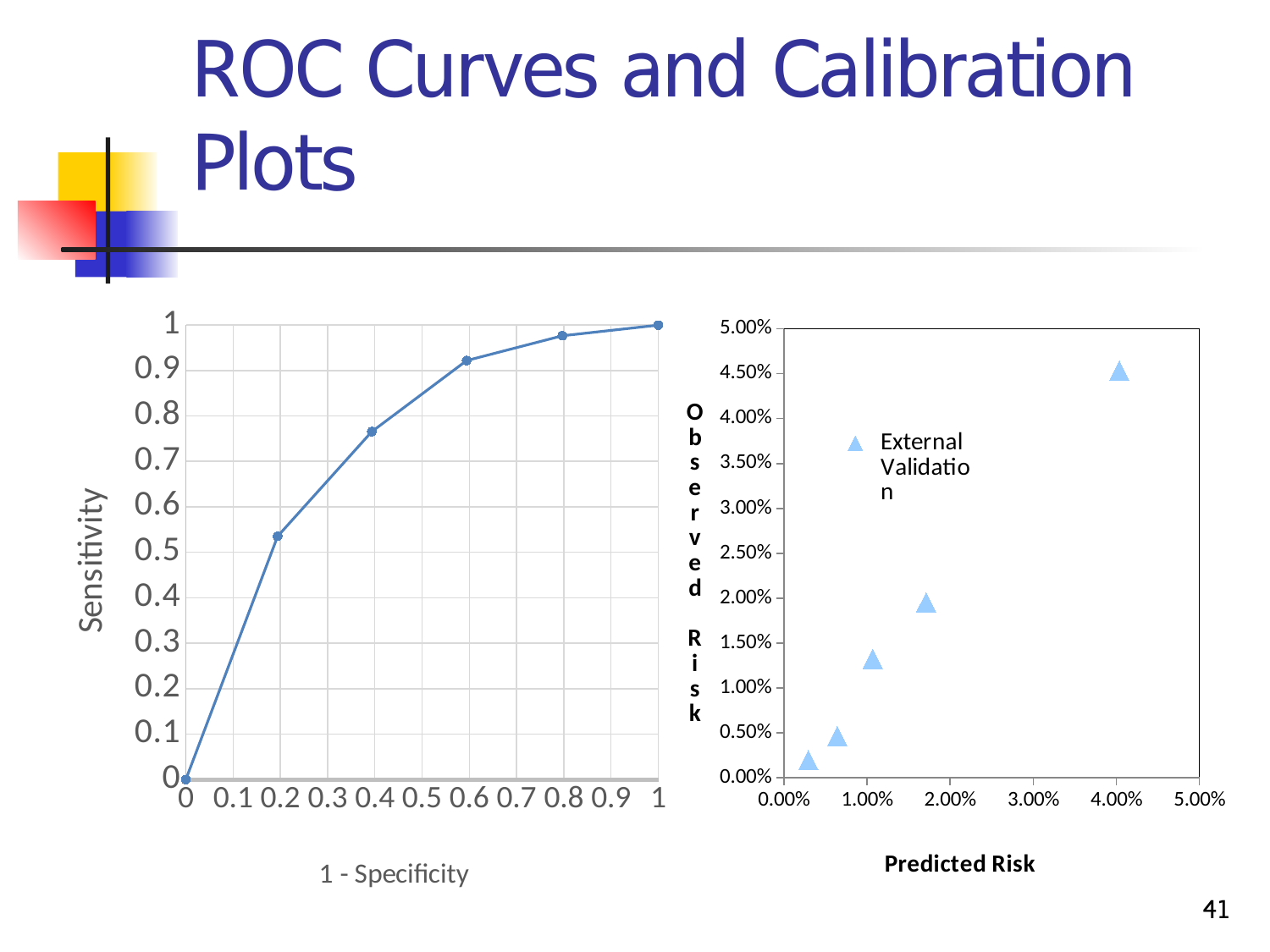

ROC Curves and Calibration Plots

### Chart

| Category |  |
|---|---|

### Chart

| Category |  |  |
|---|---|---|
41